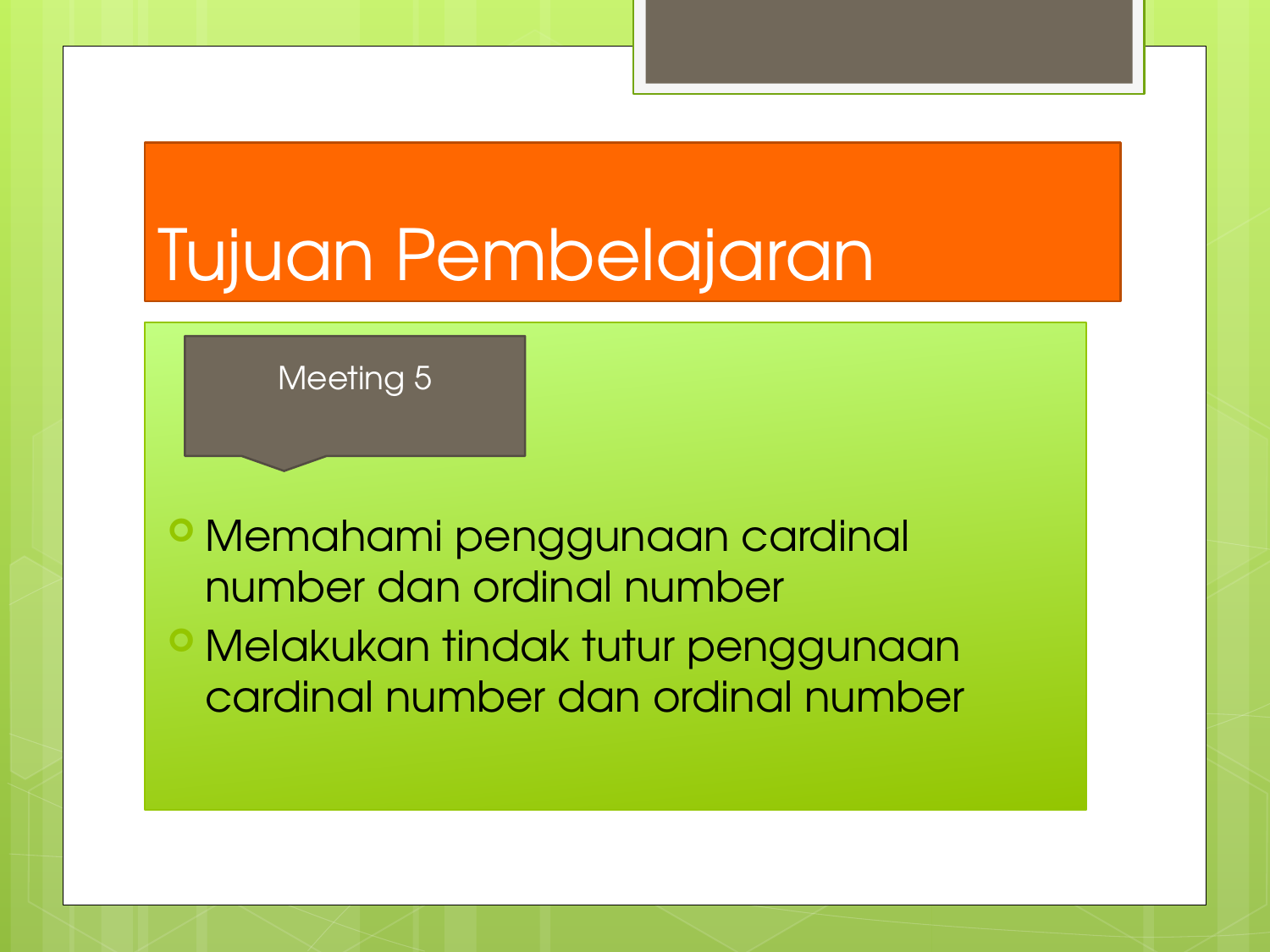

# Tujuan Pembelajaran

Memahami penggunaan cardinal number dan ordinal number
Melakukan tindak tutur penggunaan cardinal number dan ordinal number

Meeting 5